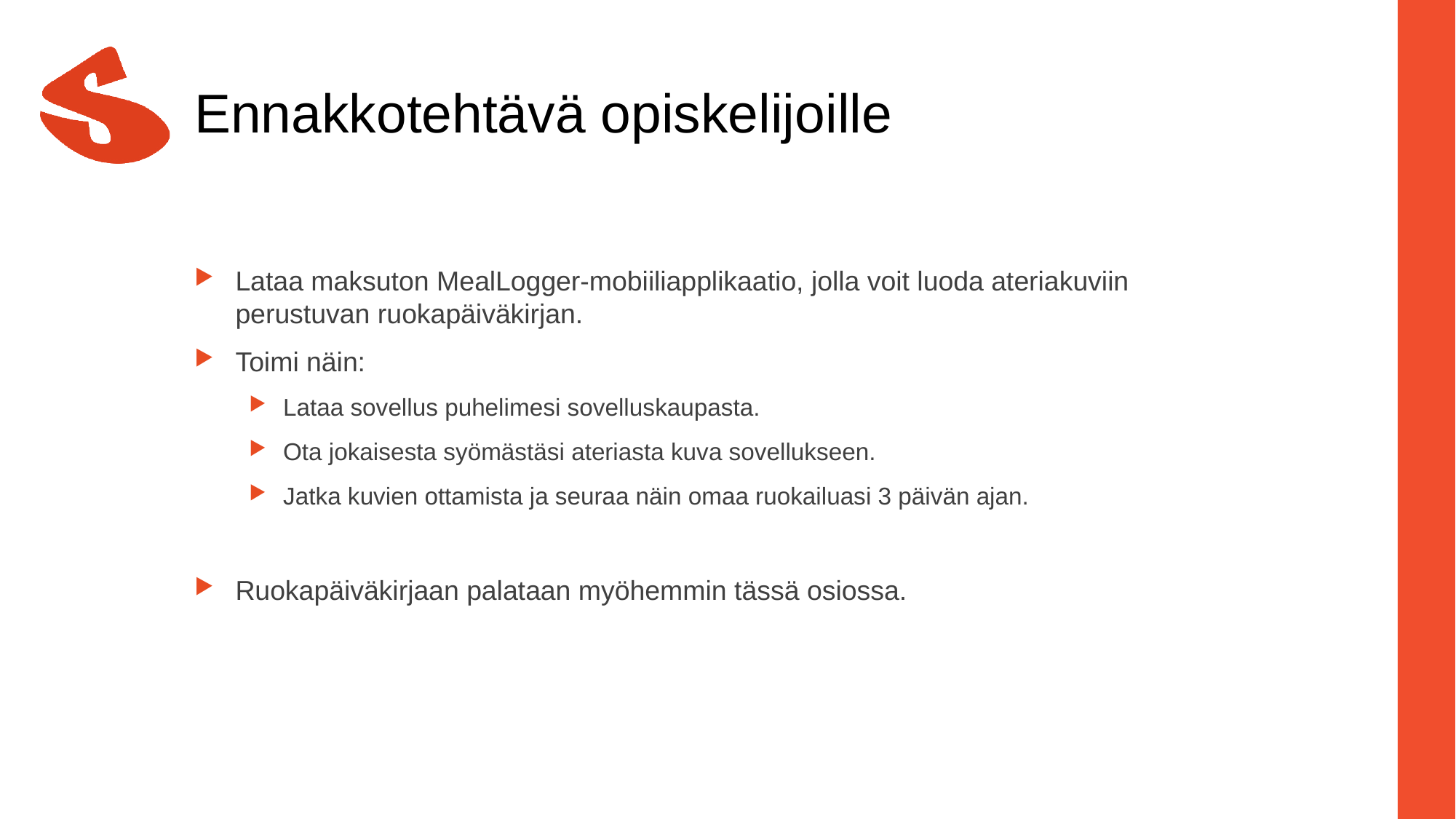

# Ennakkotehtävä opiskelijoille
Lataa maksuton MealLogger-mobiiliapplikaatio, jolla voit luoda ateriakuviin perustuvan ruokapäiväkirjan.
Toimi näin:
Lataa sovellus puhelimesi sovelluskaupasta.
Ota jokaisesta syömästäsi ateriasta kuva sovellukseen.
Jatka kuvien ottamista ja seuraa näin omaa ruokailuasi 3 päivän ajan.

Ruokapäiväkirjaan palataan myöhemmin tässä osiossa.